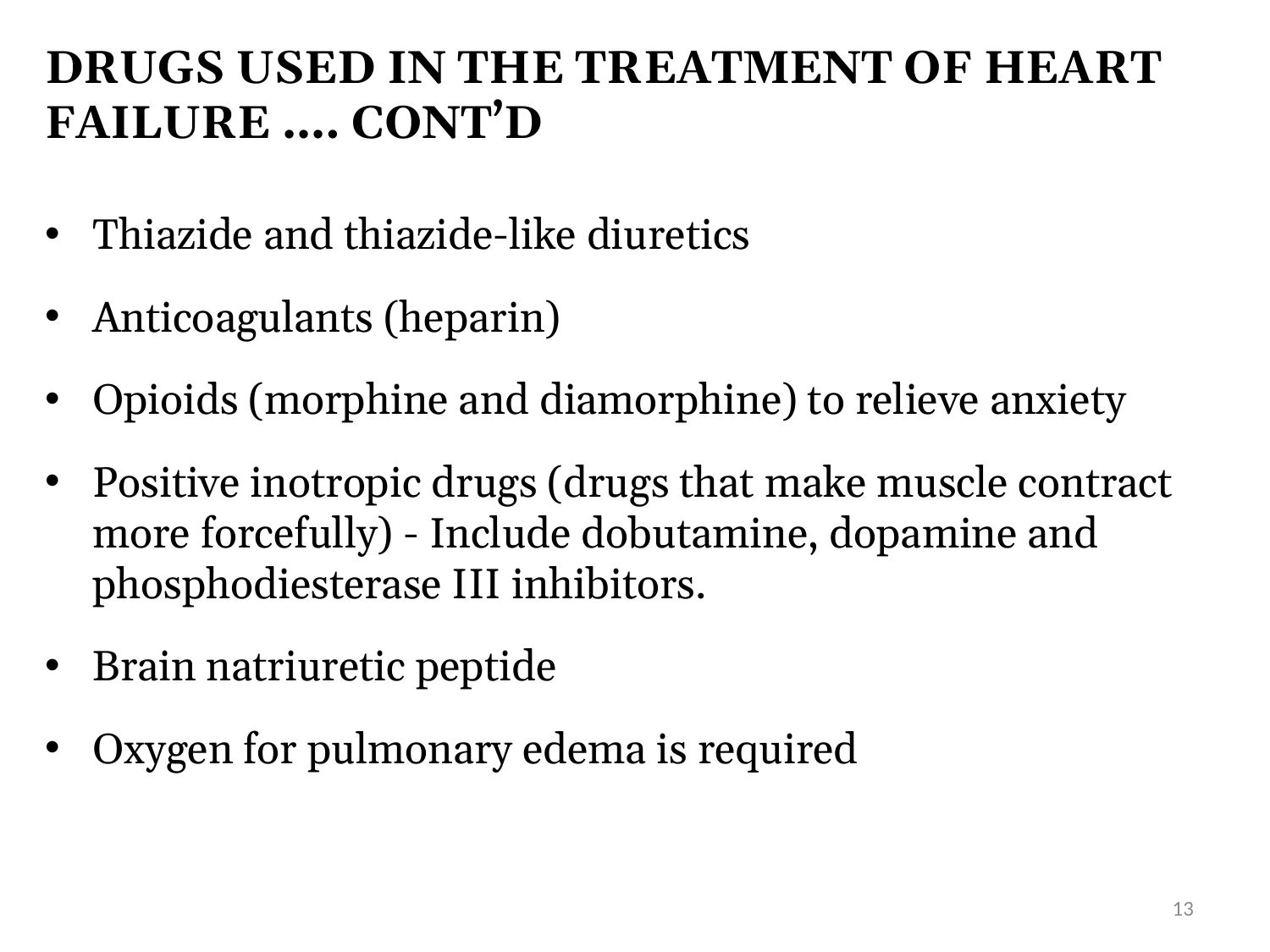

# Drugs used in the TREATMENT of heart failure …. CONT’D
Thiazide and thiazide-like diuretics
Anticoagulants (heparin)
Opioids (morphine and diamorphine) to relieve anxiety
Positive inotropic drugs (drugs that make muscle contract more forcefully) - Include dobutamine, dopamine and phosphodiesterase III inhibitors.
Brain natriuretic peptide
Oxygen for pulmonary edema is required
13